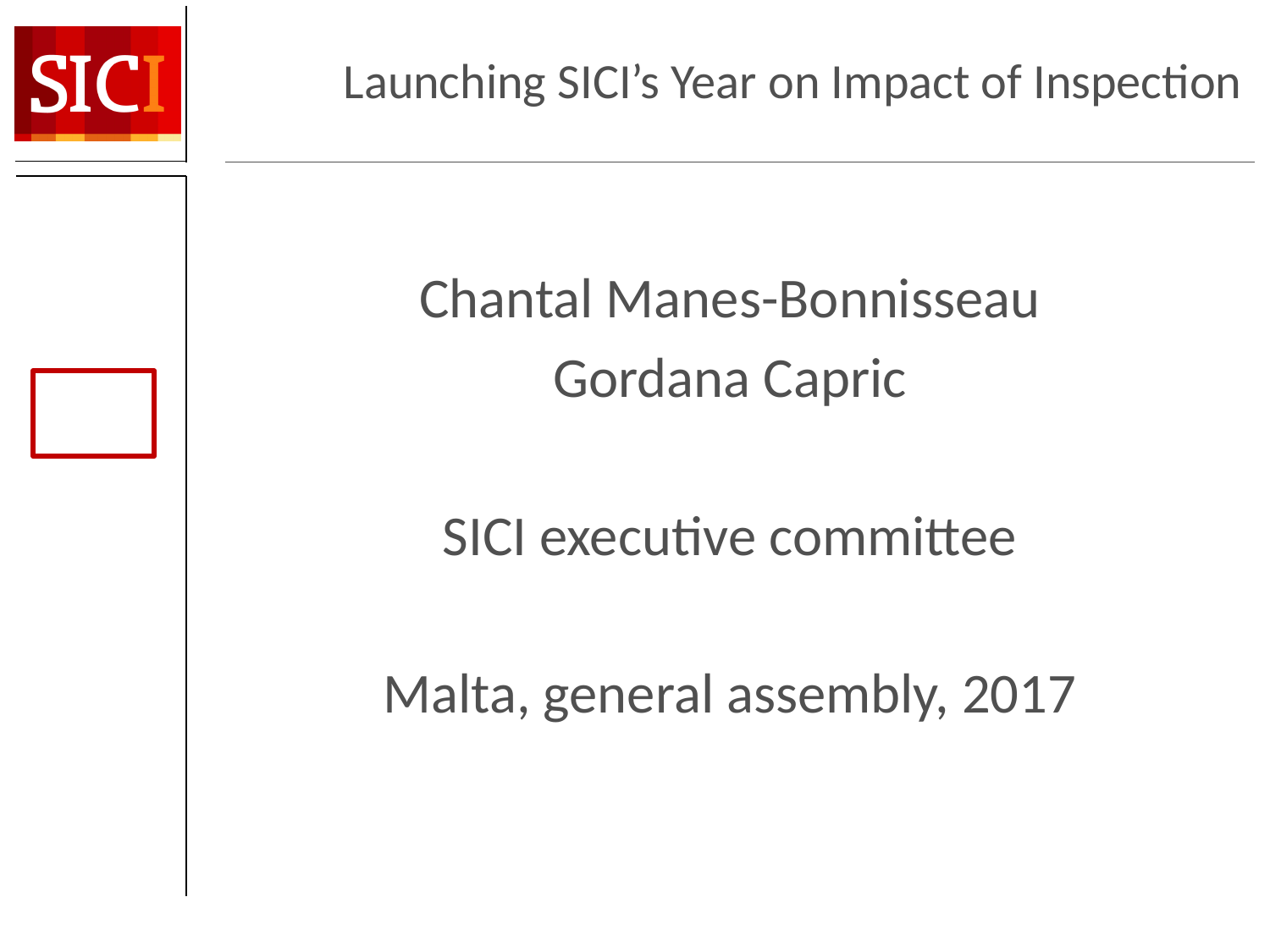

# Launching SICI’s Year on Impact of Inspection

Chantal Manes-Bonnisseau
Gordana Capric

SICI executive committee

Malta, general assembly, 2017